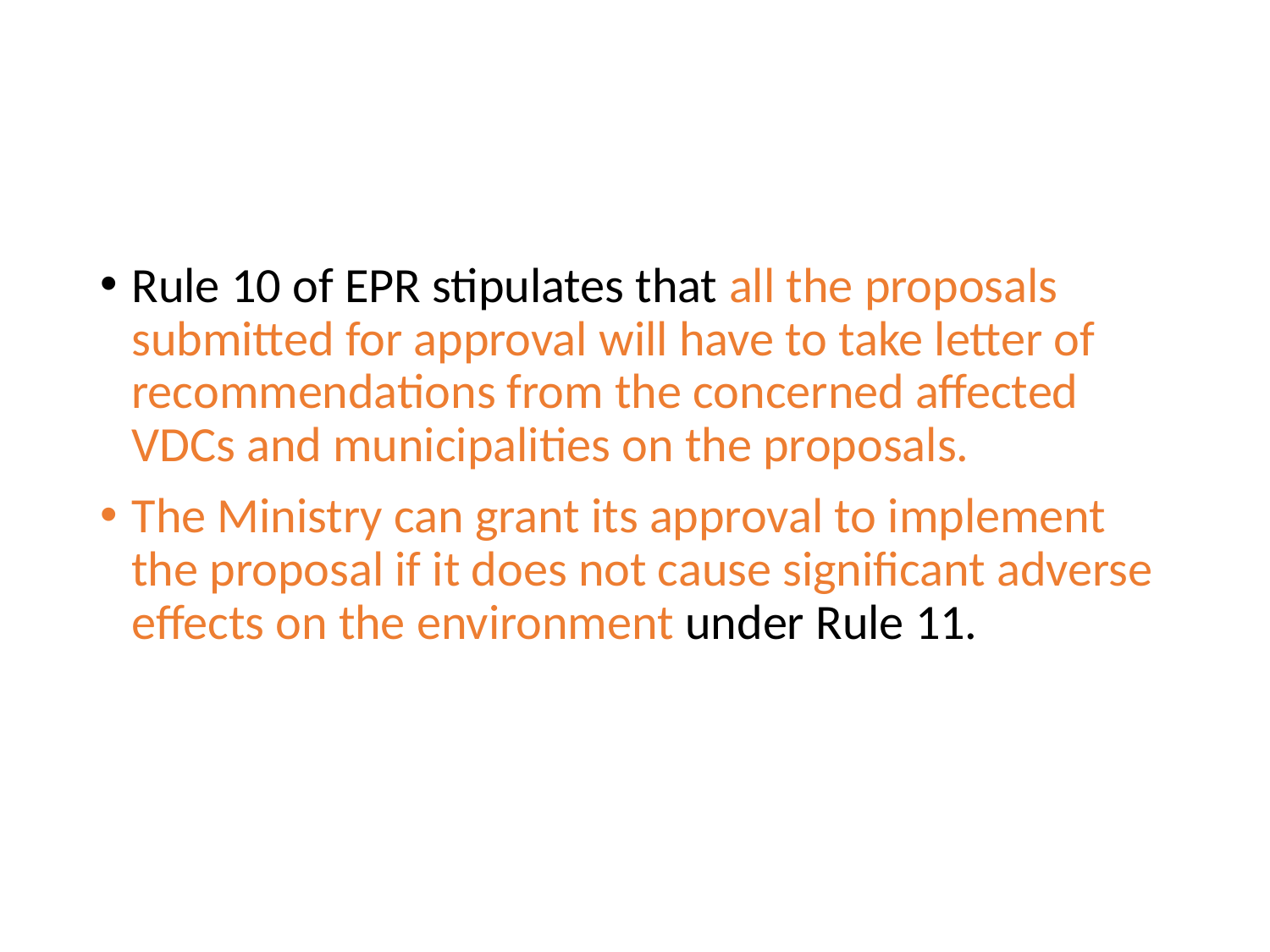

#
Rule 10 of EPR stipulates that all the proposals submitted for approval will have to take letter of recommendations from the concerned affected VDCs and municipalities on the proposals.
The Ministry can grant its approval to implement the proposal if it does not cause significant adverse effects on the environment under Rule 11.